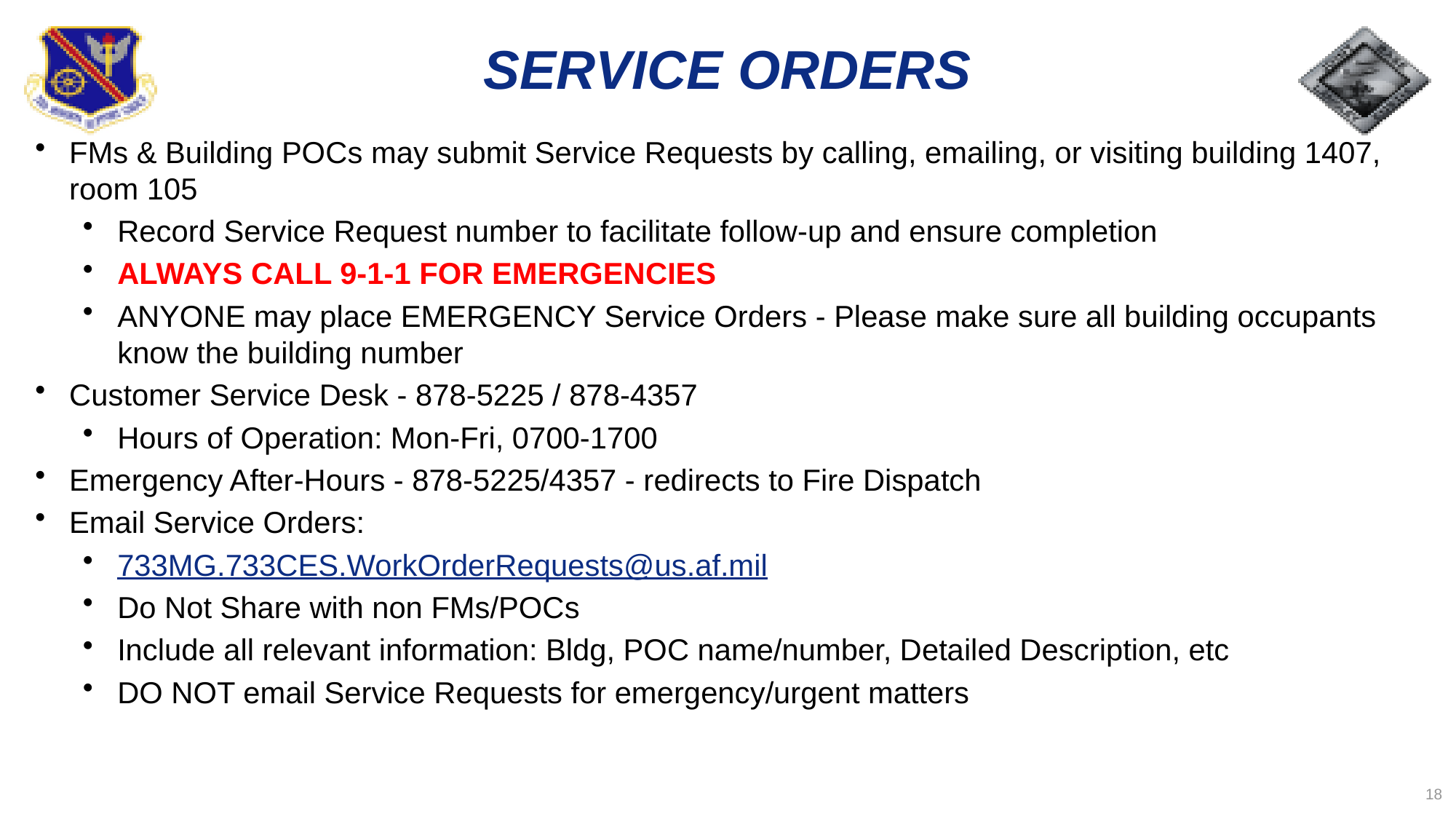

# SERVICE ORDERS
FMs & Building POCs may submit Service Requests by calling, emailing, or visiting building 1407, room 105
Record Service Request number to facilitate follow-up and ensure completion
ALWAYS CALL 9-1-1 FOR EMERGENCIES
ANYONE may place EMERGENCY Service Orders - Please make sure all building occupants know the building number
Customer Service Desk - 878-5225 / 878-4357
Hours of Operation: Mon-Fri, 0700-1700
Emergency After-Hours - 878-5225/4357 - redirects to Fire Dispatch
Email Service Orders:
733MG.733CES.WorkOrderRequests@us.af.mil
Do Not Share with non FMs/POCs
Include all relevant information: Bldg, POC name/number, Detailed Description, etc
DO NOT email Service Requests for emergency/urgent matters
18